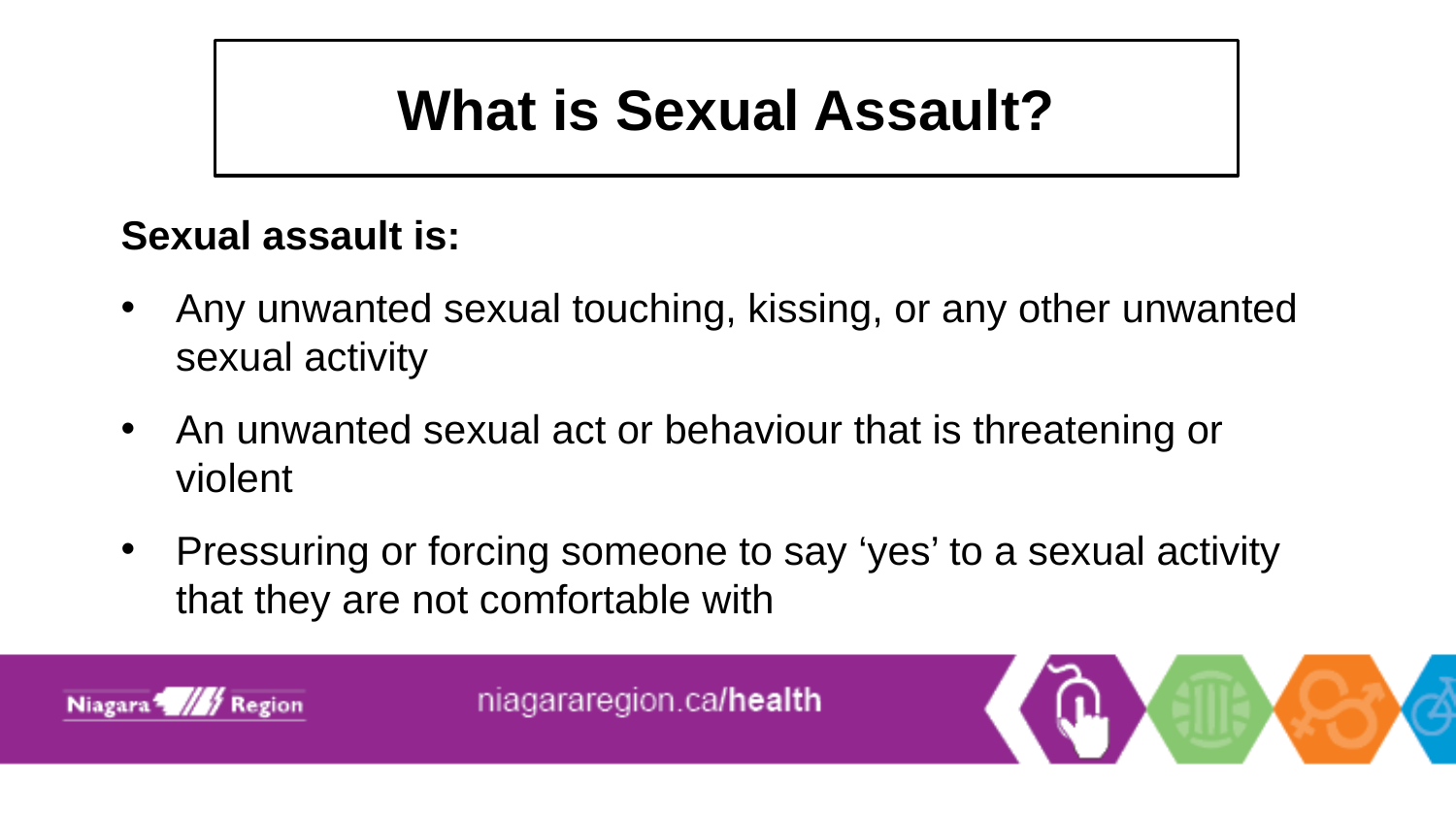

# What is Sexual Assault?
Sexual assault is:
Any unwanted sexual touching, kissing, or any other unwanted sexual activity
An unwanted sexual act or behaviour that is threatening or violent
Pressuring or forcing someone to say ‘yes’ to a sexual activity that they are not comfortable with